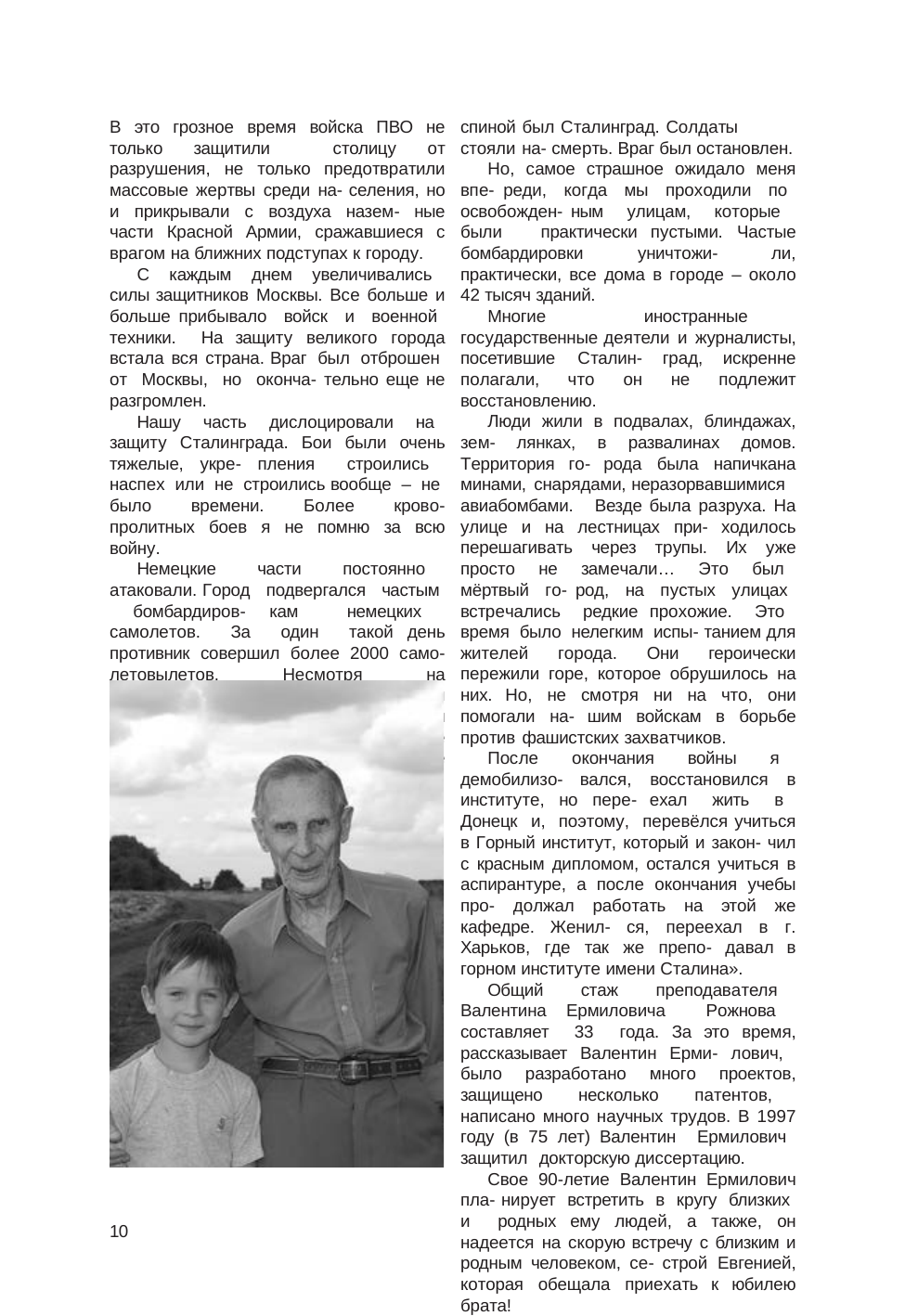

спиной был Сталинград. Солдаты стояли на- смерть. Враг был остановлен.
Но, самое страшное ожидало меня впе- реди,  когда  мы  проходили  по  освобожден- ным   улицам,   которые   были   практически пустыми. Частые бомбардировки уничтожи- ли, практически, все дома в городе – около 42 тысяч зданий.
Многие  иностранные  государственные деятели и журналисты, посетившие Сталин- град, искренне полагали, что он не подлежит восстановлению.
Люди жили в подвалах, блиндажах, зем- лянках, в развалинах домов. Территория го- рода была напичкана минами, снарядами, неразорвавшимися   авиабомбами.   Везде была разруха. На улице и на лестницах при- ходилось перешагивать через трупы. Их уже просто  не  замечали…  Это  был  мёртвый  го- род,  на  пустых  улицах  встречались  редкие прохожие.  Это  время  было  нелегким  испы- танием для жителей города. Они героически пережили горе, которое обрушилось на них. Но, не смотря ни на что, они помогали на- шим войскам в борьбе против фашистских захватчиков.
После  окончания  войны  я  демобилизо- вался, восстановился в институте, но пере- ехал  жить  в  Донецк  и,  поэтому,  перевёлся учиться в Горный институт, который и закон- чил с красным дипломом, остался учиться в аспирантуре, а после окончания учебы про- должал работать на этой же кафедре. Женил- ся, переехал в г. Харьков, где так же препо- давал в горном институте имени Сталина».
Общий  стаж  преподавателя  Валентина Ермиловича  Рожнова  составляет  33  года. За это время, рассказывает Валентин Ерми- лович,  было  разработано  много  проектов, защищено   несколько   патентов,   написано много научных трудов. В 1997 году (в 75 лет) Валентин  Ермилович  защитил  докторскую диссертацию.
Свое 90-летие Валентин Ермилович пла- нирует  встретить  в  кругу  близких  и  родных ему людей, а также, он надеется на скорую встречу с близким и родным человеком, се- строй Евгенией, которая обещала приехать к юбилею брата!
В это грозное время войска ПВО не только защитили  столицу от разрушения, не только предотвратили массовые жертвы среди на- селения, но и прикрывали с воздуха назем- ные части Красной Армии, сражавшиеся с врагом на ближних подступах к городу.
С   каждым   днем   увеличивались   силы защитников Москвы. Все больше и больше прибывало  войск  и  военной  техники.  На защиту великого города встала вся страна. Враг  был  отброшен  от  Москвы,  но  оконча- тельно еще не разгромлен.
Нашу  часть  дислоцировали  на  защиту Сталинграда. Бои были очень тяжелые, укре- пления  строились  наспех  или  не  строились вообще  –  не  было  времени.  Более  крово- пролитных боев я не помню за всю войну.
Немецкие  части  постоянно  атаковали. Город   подвергался   частым   бомбардиров- кам  немецких  самолетов.  За  один  такой день противник совершил более 2000 само- летовылетов. Несмотря на противодействие советской авиации, и зенитной артиллерии, город был превращен в руины, погибло свы- ше сорока тысяч мирных жителей. Горели не только здания, горели земля и Волга. Но за

10